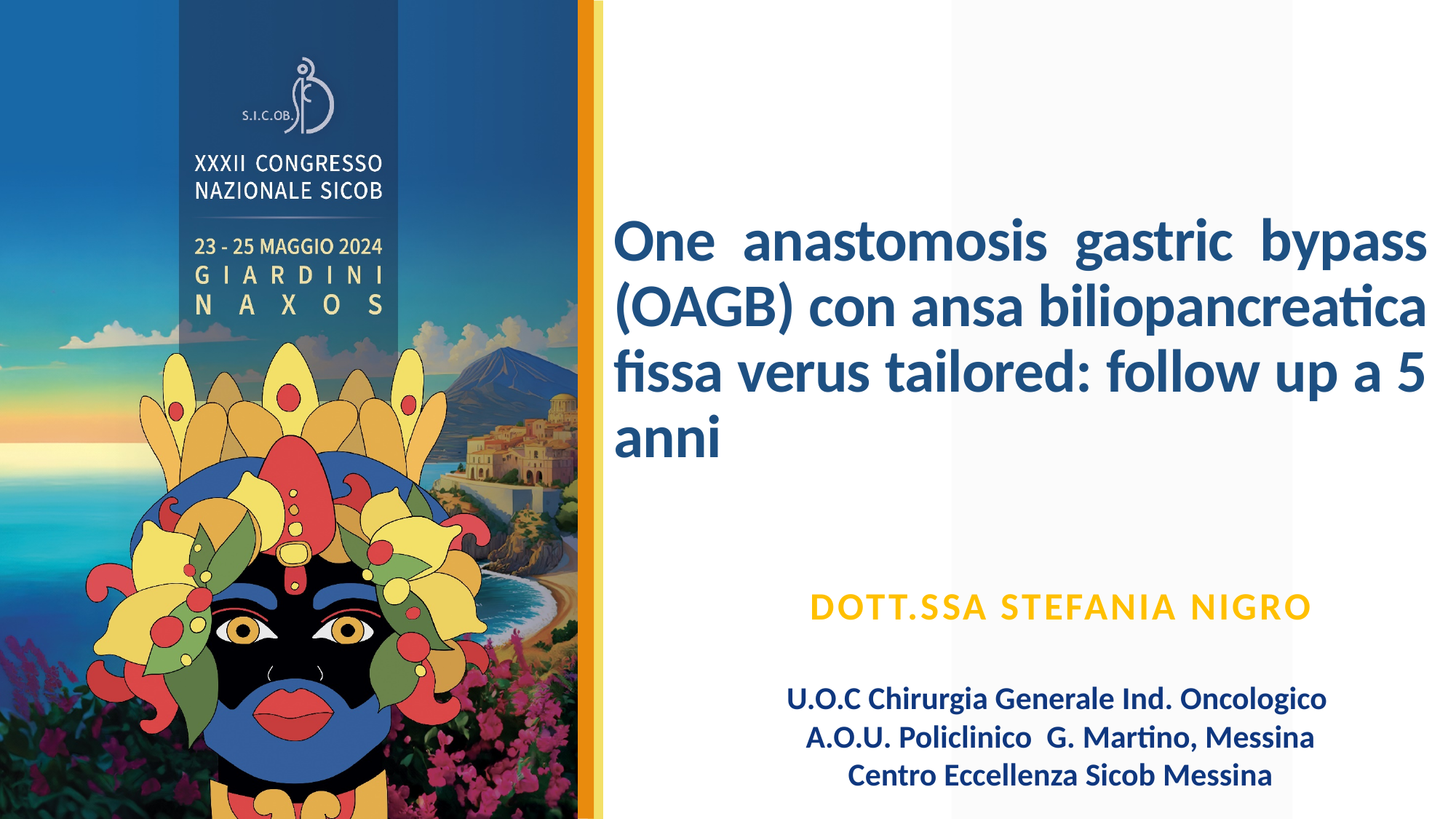

# One anastomosis gastric bypass (OAGB) con ansa biliopancreatica fissa verus tailored: follow up a 5 anni
Dott.ssa stefania nigro

U.O.C Chirurgia Generale Ind. Oncologico
A.O.U. Policlinico  G. Martino, Messina
Centro Eccellenza Sicob Messina